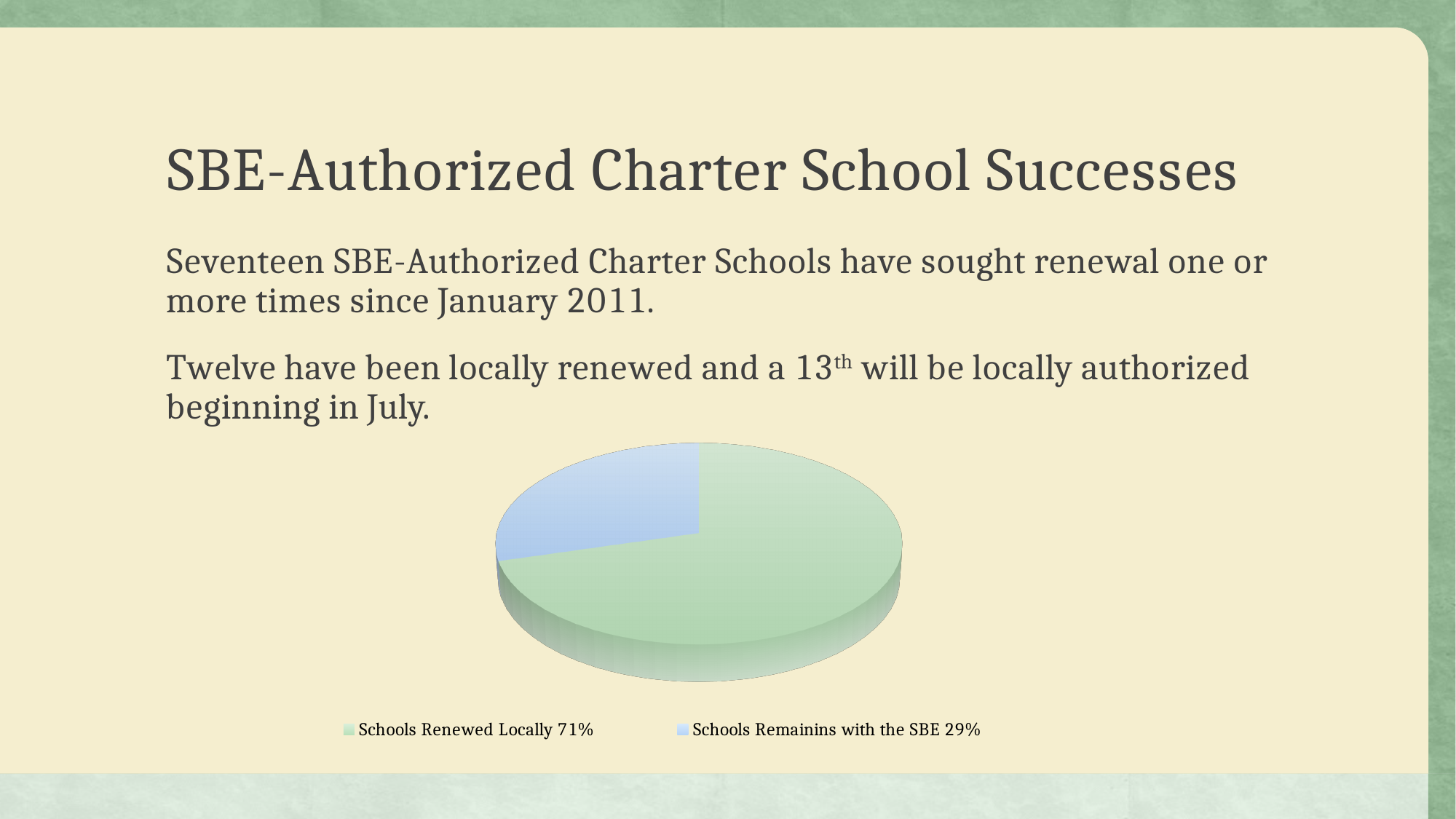

# SBE-Authorized Charter School Successes
Seventeen SBE-Authorized Charter Schools have sought renewal one or more times since January 2011.
Twelve have been locally renewed and a 13th will be locally authorized beginning in July.

[unsupported chart]